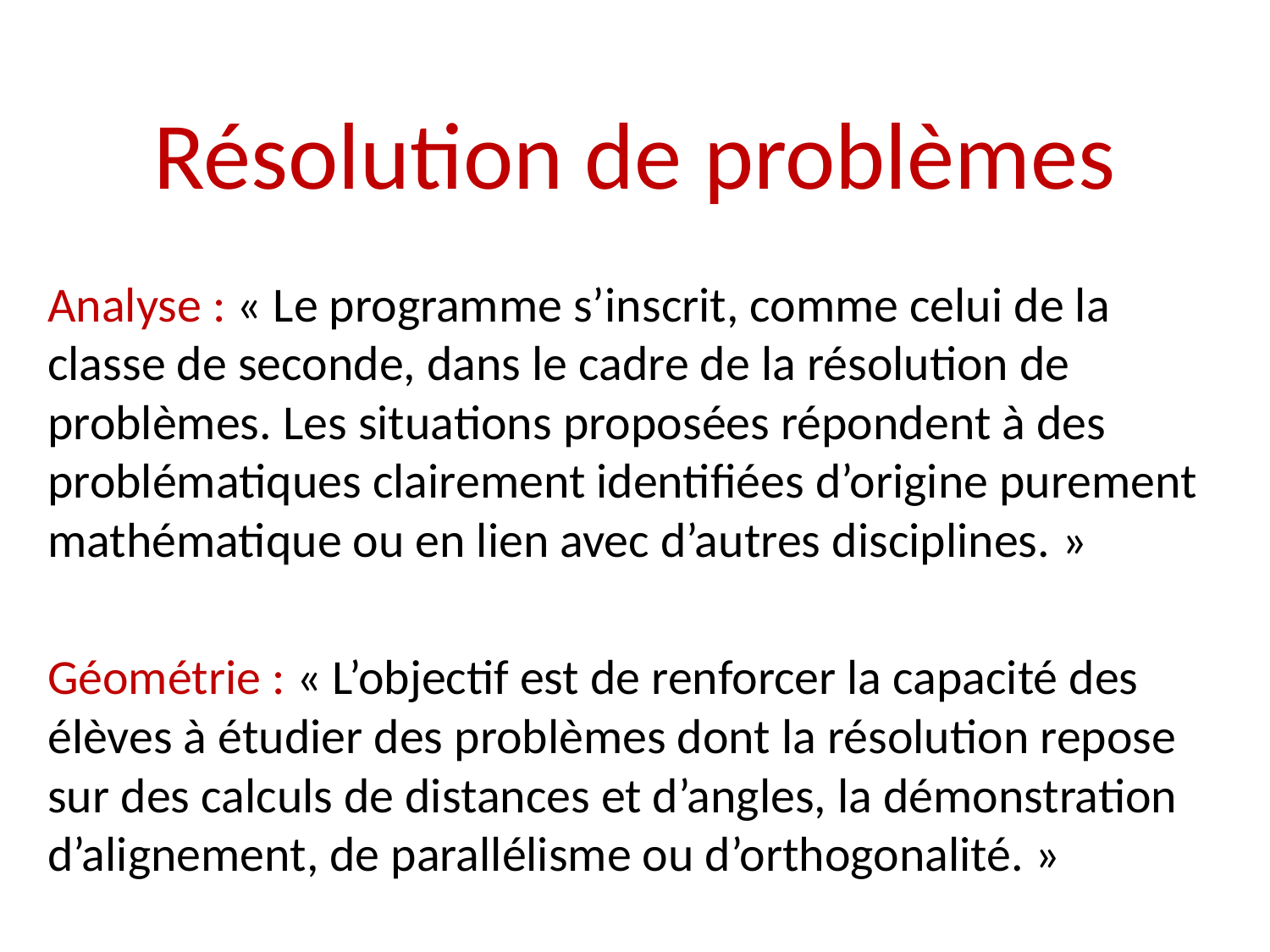

# Résolution de problèmes
Analyse : « Le programme s’inscrit, comme celui de la classe de seconde, dans le cadre de la résolution de problèmes. Les situations proposées répondent à des problématiques clairement identifiées d’origine purement mathématique ou en lien avec d’autres disciplines. »

Géométrie : « L’objectif est de renforcer la capacité des élèves à étudier des problèmes dont la résolution repose sur des calculs de distances et d’angles, la démonstration d’alignement, de parallélisme ou d’orthogonalité. »